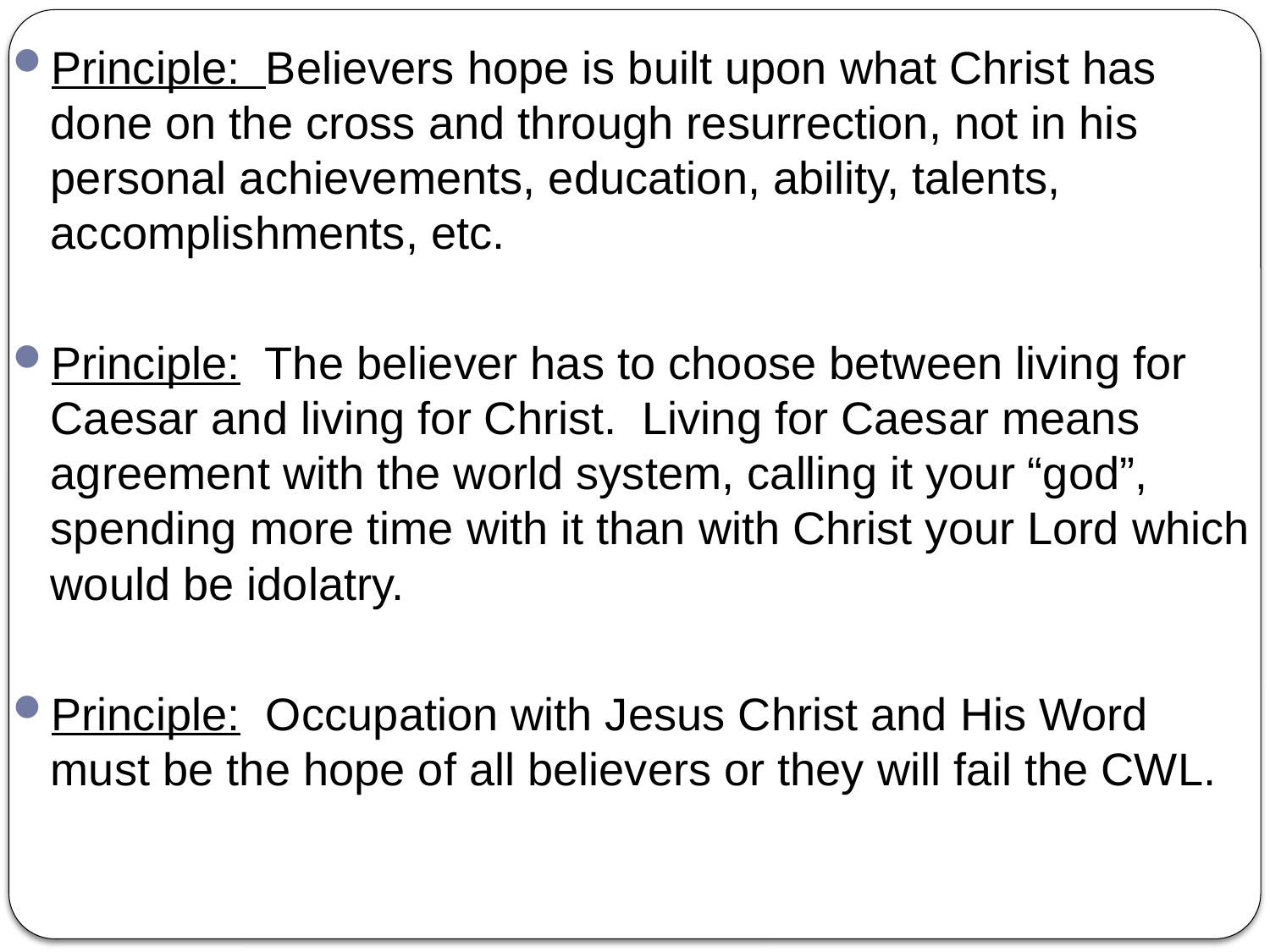

Principle:  Believers hope is built upon what Christ has done on the cross and through resurrection, not in his personal achievements, education, ability, talents, accomplishments, etc.

Principle:  The believer has to choose between living for Caesar and living for Christ.  Living for Caesar means agreement with the world system, calling it your “god”, spending more time with it than with Christ your Lord which would be idolatry.

Principle:  Occupation with Jesus Christ and His Word   must be the hope of all believers or they will fail the CWL.